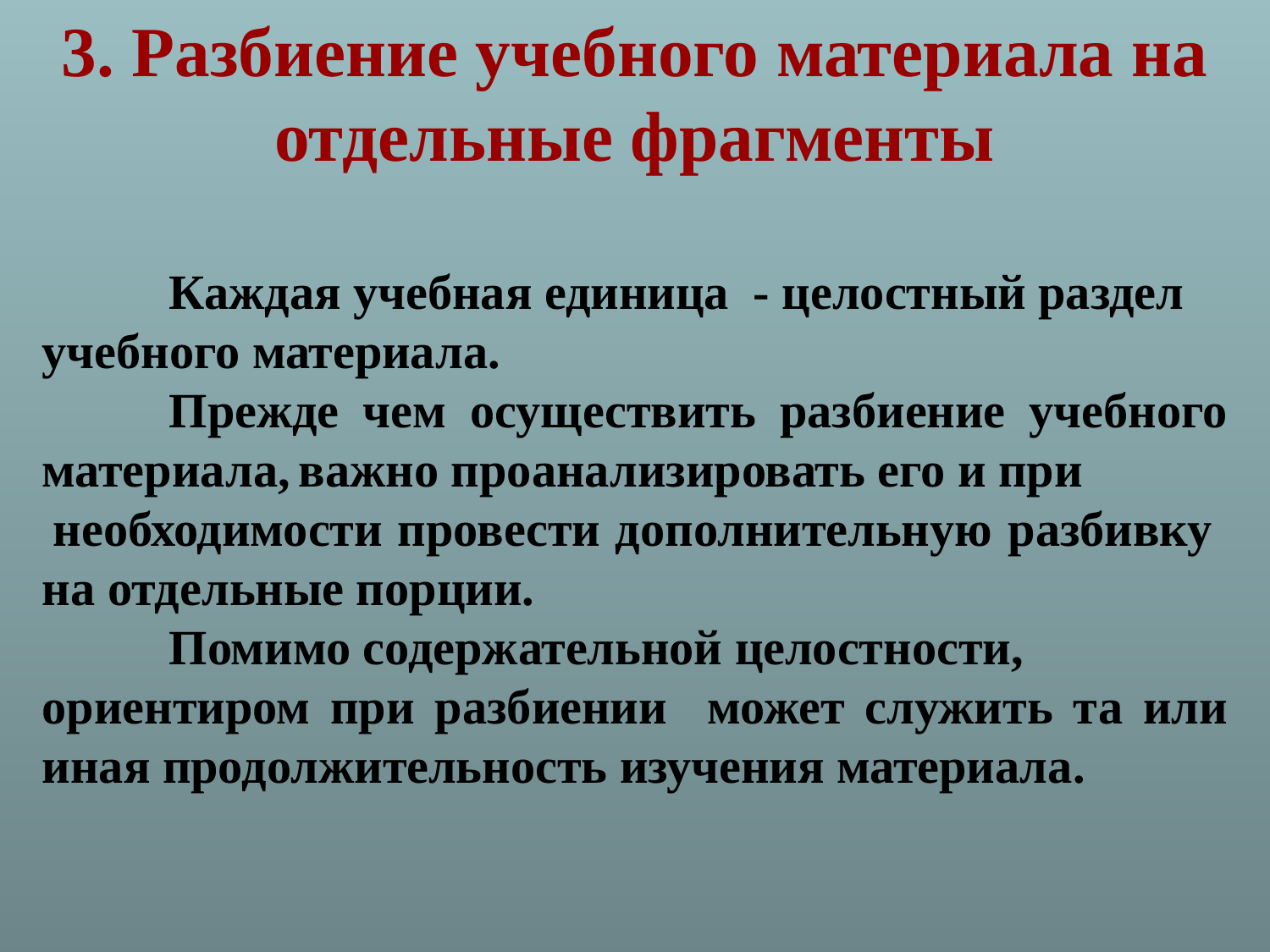

3. Разбиение учебного материала на отдельные фрагменты

	Каждая учебная единица  - целостный раздел
учебного материала.
	Прежде чем осуществить разбиение учебного материала, важно проанализировать его и при
 необходимости провести дополнительную разбивку  на отдельные порции.
	Помимо содержательной целостности,
ориентиром при разбиении  может служить та или иная продолжительность изучения материала.